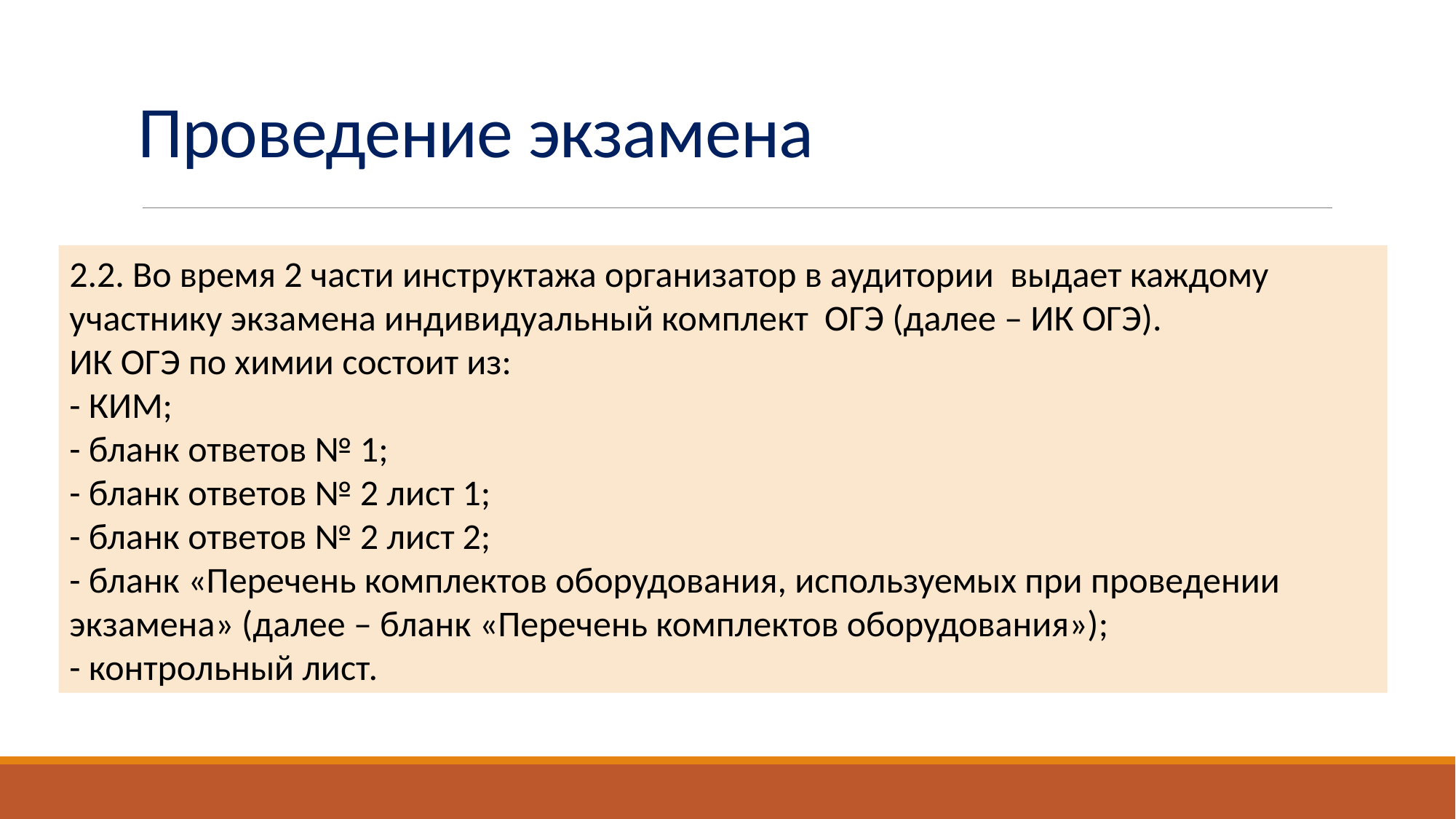

# Проведение экзамена
2.2. Во время 2 части инструктажа организатор в аудитории  выдает каждому участнику экзамена индивидуальный комплект  ОГЭ (далее – ИК ОГЭ).
ИК ОГЭ по химии состоит из:
- КИМ;
- бланк ответов № 1;
- бланк ответов № 2 лист 1;
- бланк ответов № 2 лист 2;
- бланк «Перечень комплектов оборудования, используемых при проведении экзамена» (далее – бланк «Перечень комплектов оборудования»);
- контрольный лист.